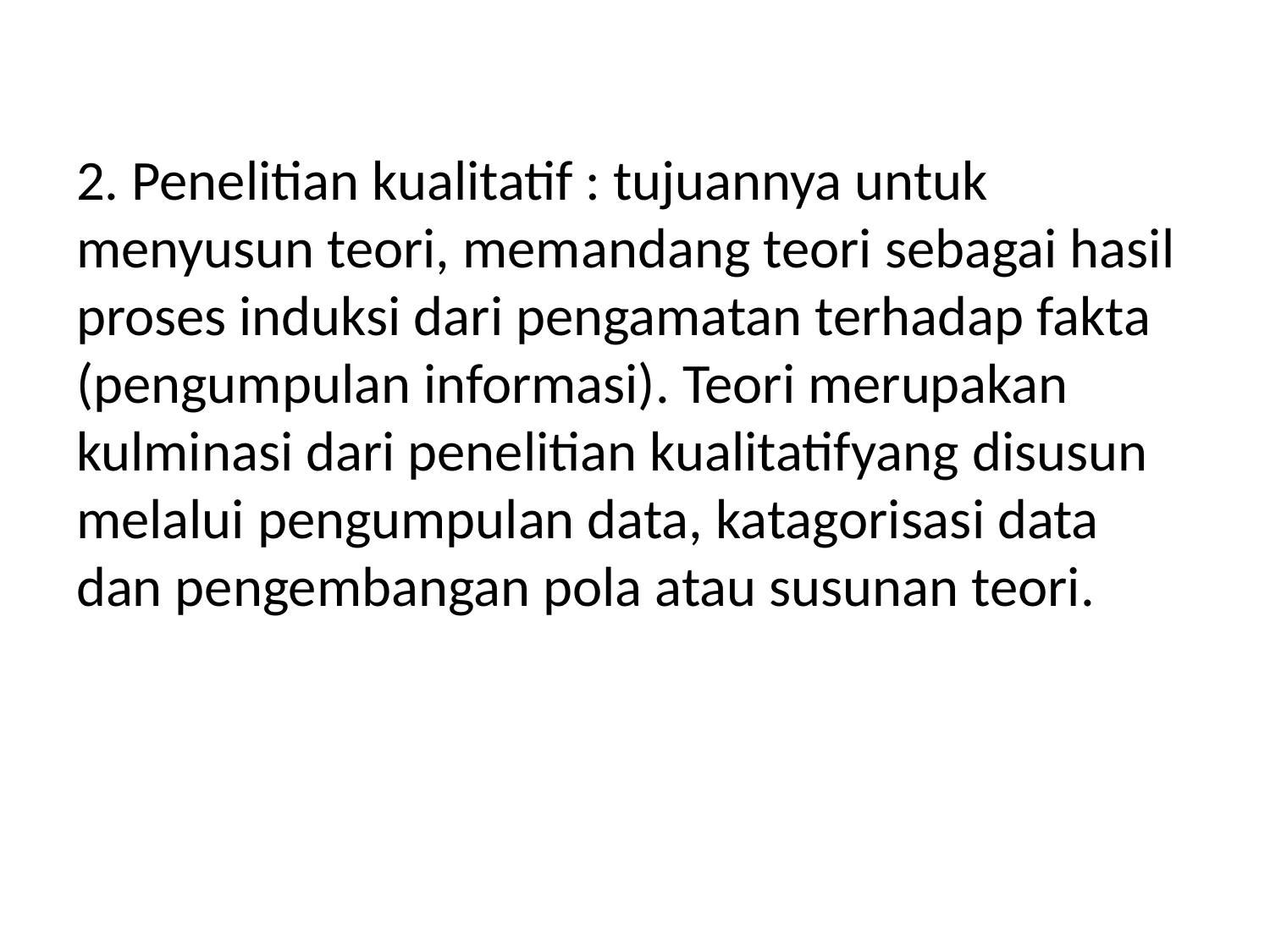

#
2. Penelitian kualitatif : tujuannya untuk menyusun teori, memandang teori sebagai hasil proses induksi dari pengamatan terhadap fakta (pengumpulan informasi). Teori merupakan kulminasi dari penelitian kualitatifyang disusun melalui pengumpulan data, katagorisasi data dan pengembangan pola atau susunan teori.